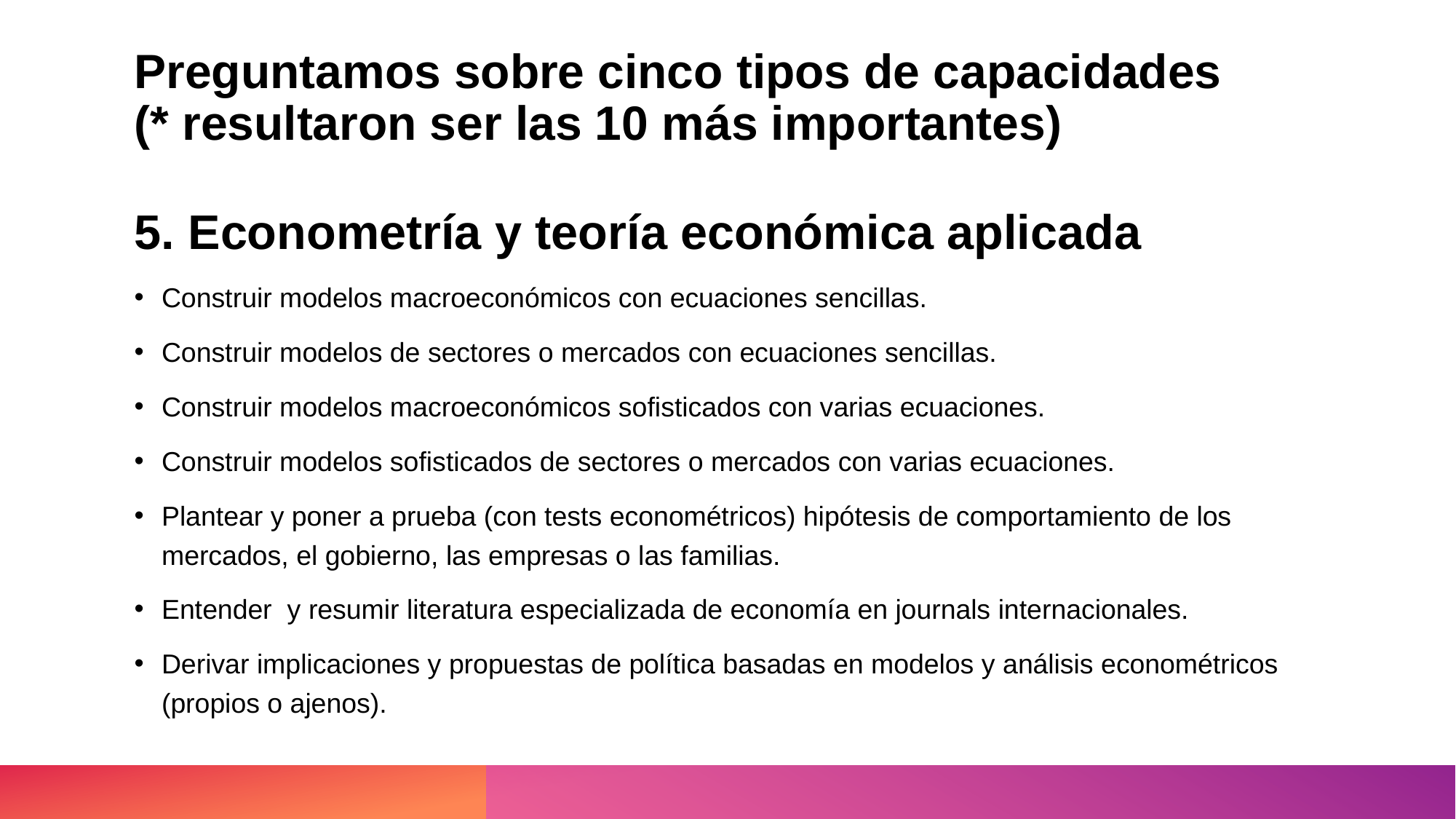

# Preguntamos sobre cinco tipos de capacidades (* resultaron ser las 10 más importantes)
5. Econometría y teoría económica aplicada
Construir modelos macroeconómicos con ecuaciones sencillas.
Construir modelos de sectores o mercados con ecuaciones sencillas.
Construir modelos macroeconómicos sofisticados con varias ecuaciones.
Construir modelos sofisticados de sectores o mercados con varias ecuaciones.
Plantear y poner a prueba (con tests econométricos) hipótesis de comportamiento de los mercados, el gobierno, las empresas o las familias.
Entender  y resumir literatura especializada de economía en journals internacionales.
Derivar implicaciones y propuestas de política basadas en modelos y análisis econométricos (propios o ajenos).